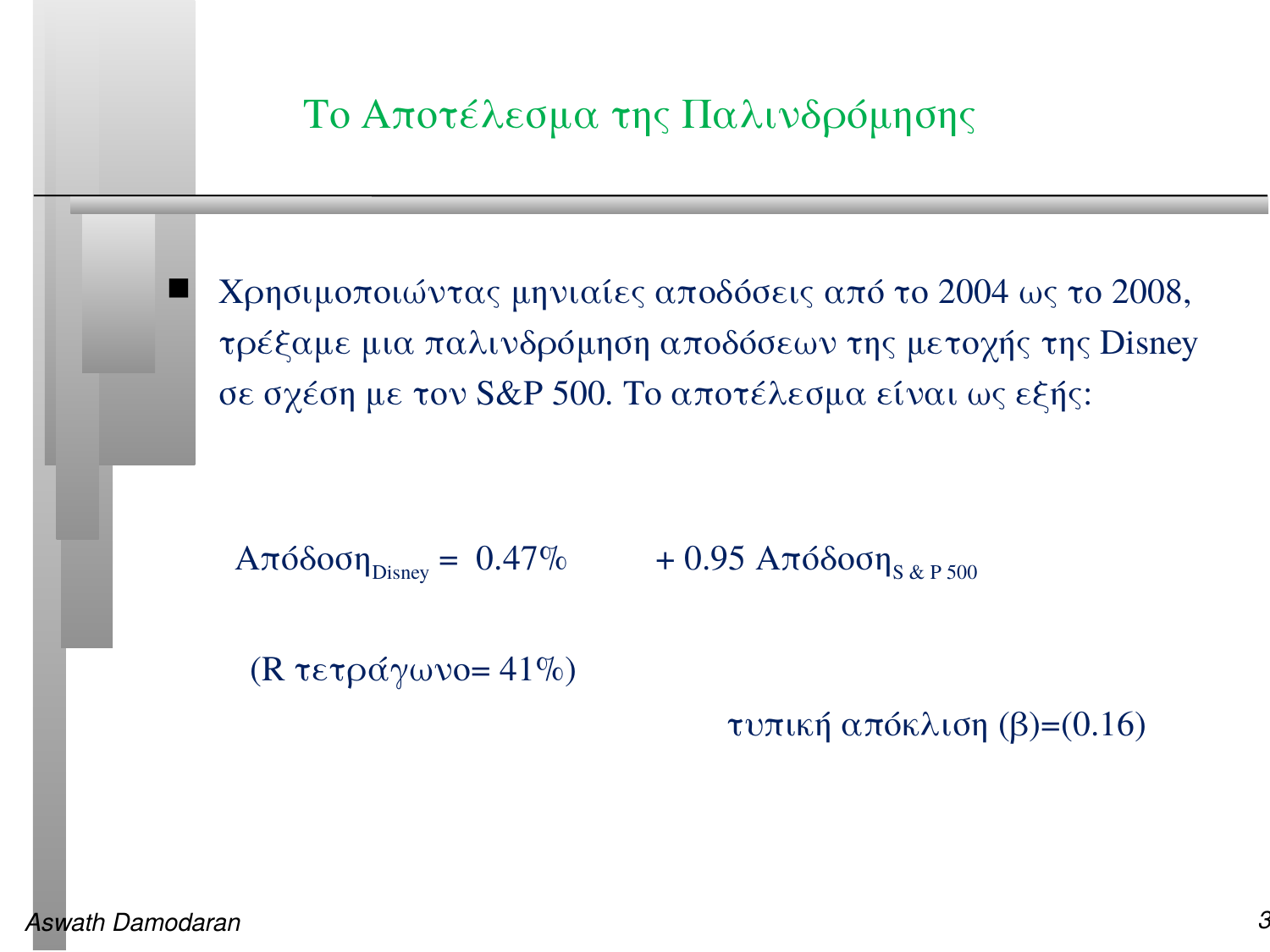

# Το Αποτέλεσμα της Παλινδρόμησης
Χρησιμοποιώντας μηνιαίες αποδόσεις από το 2004 ως το 2008, τρέξαμε μια παλινδρόμηση αποδόσεων της μετοχής της Disney σε σχέση με τον S&P 500. Το αποτέλεσμα είναι ως εξής:

ΑπόδοσηDisney =  0.47% 	+ 0.95 ΑπόδοσηS & P 500

   (R τετράγωνο= 41%)
					τυπική απόκλιση (β)=(0.16)